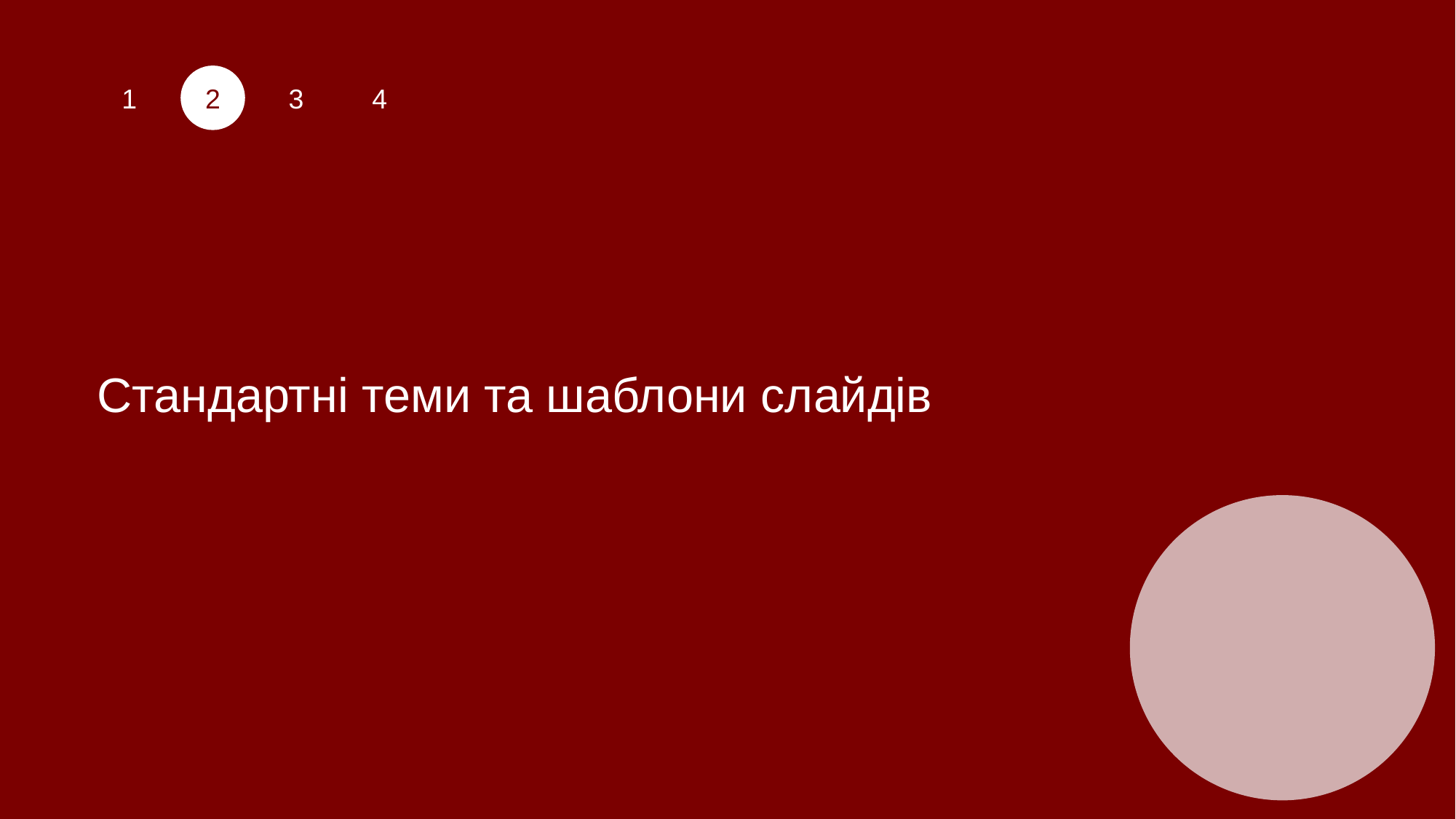

1
2
3
4
Стандартні теми та шаблони слайдів